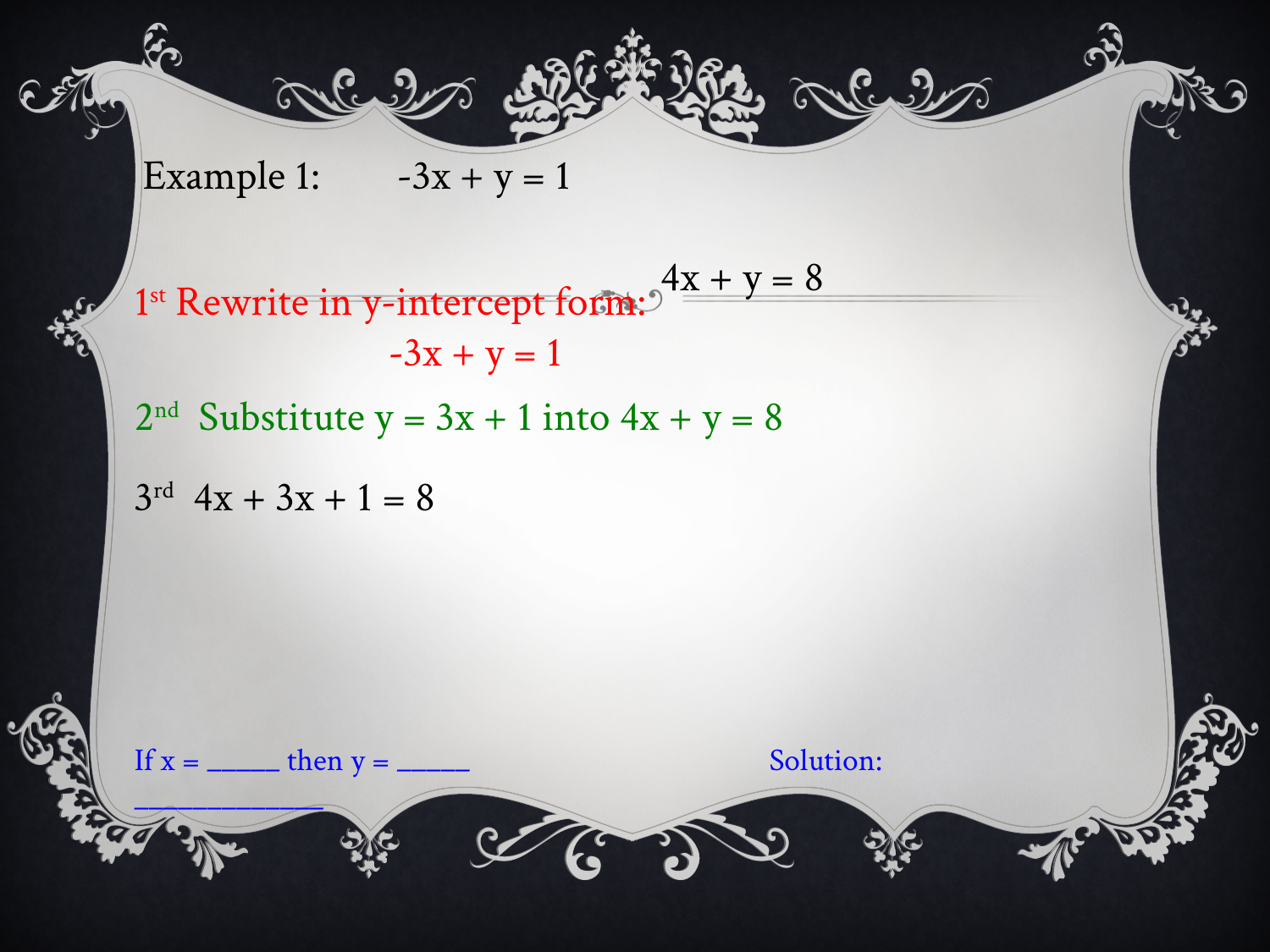

Example 1: 	-3x + y = 1
				 4x + y = 8

1st Rewrite in y-intercept form:
		-3x + y = 1
2nd  Substitute y = 3x + 1 into 4x + y = 8

3rd  4x + 3x + 1 = 8

If x = _____ then y = _____			Solution: _____________